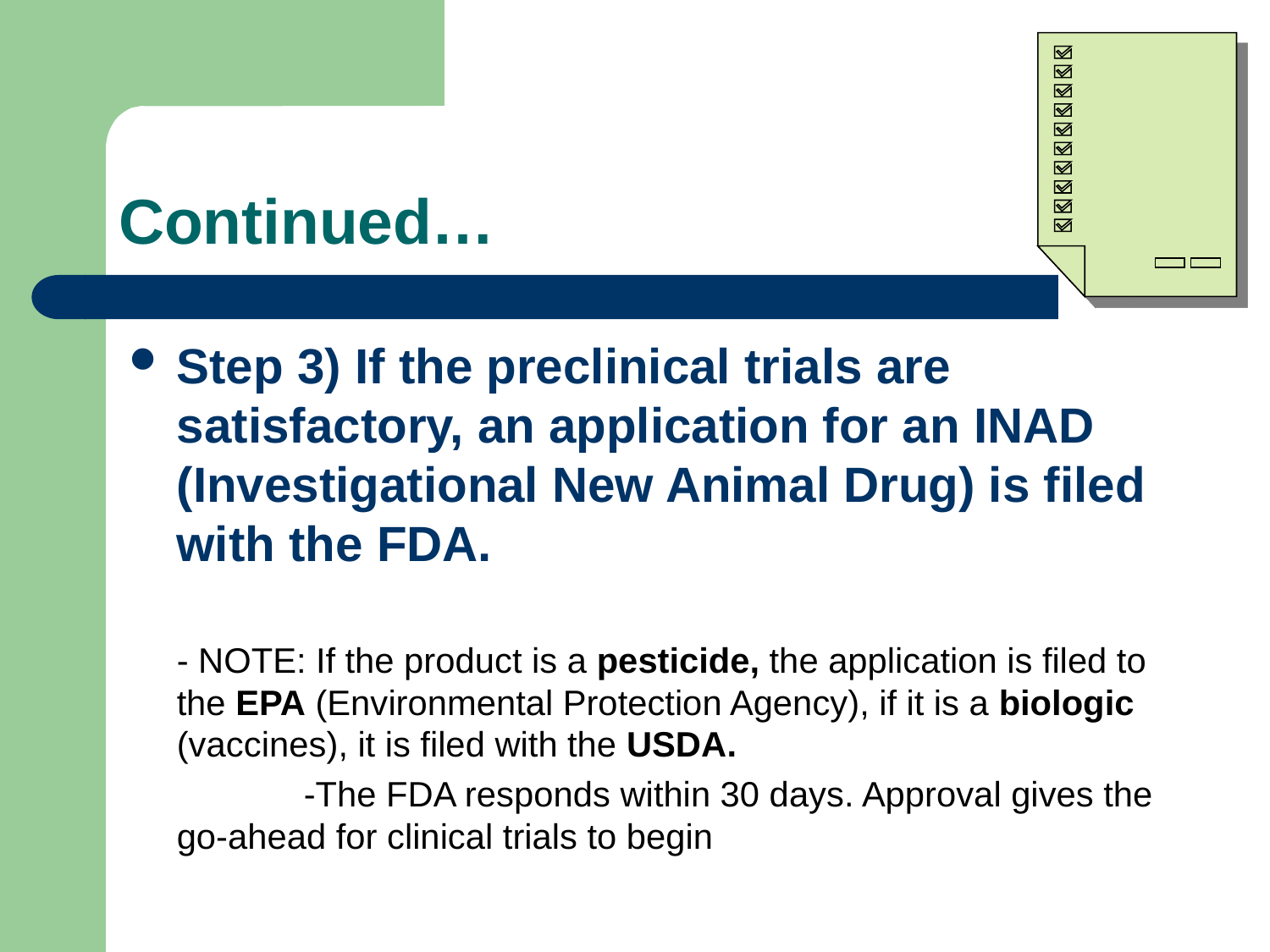

# Continued…
Step 3) If the preclinical trials are satisfactory, an application for an INAD (Investigational New Animal Drug) is filed with the FDA.

	- NOTE: If the product is a pesticide, the application is filed to the EPA (Environmental Protection Agency), if it is a biologic (vaccines), it is filed with the USDA.
		-The FDA responds within 30 days. Approval gives the go-ahead for clinical trials to begin